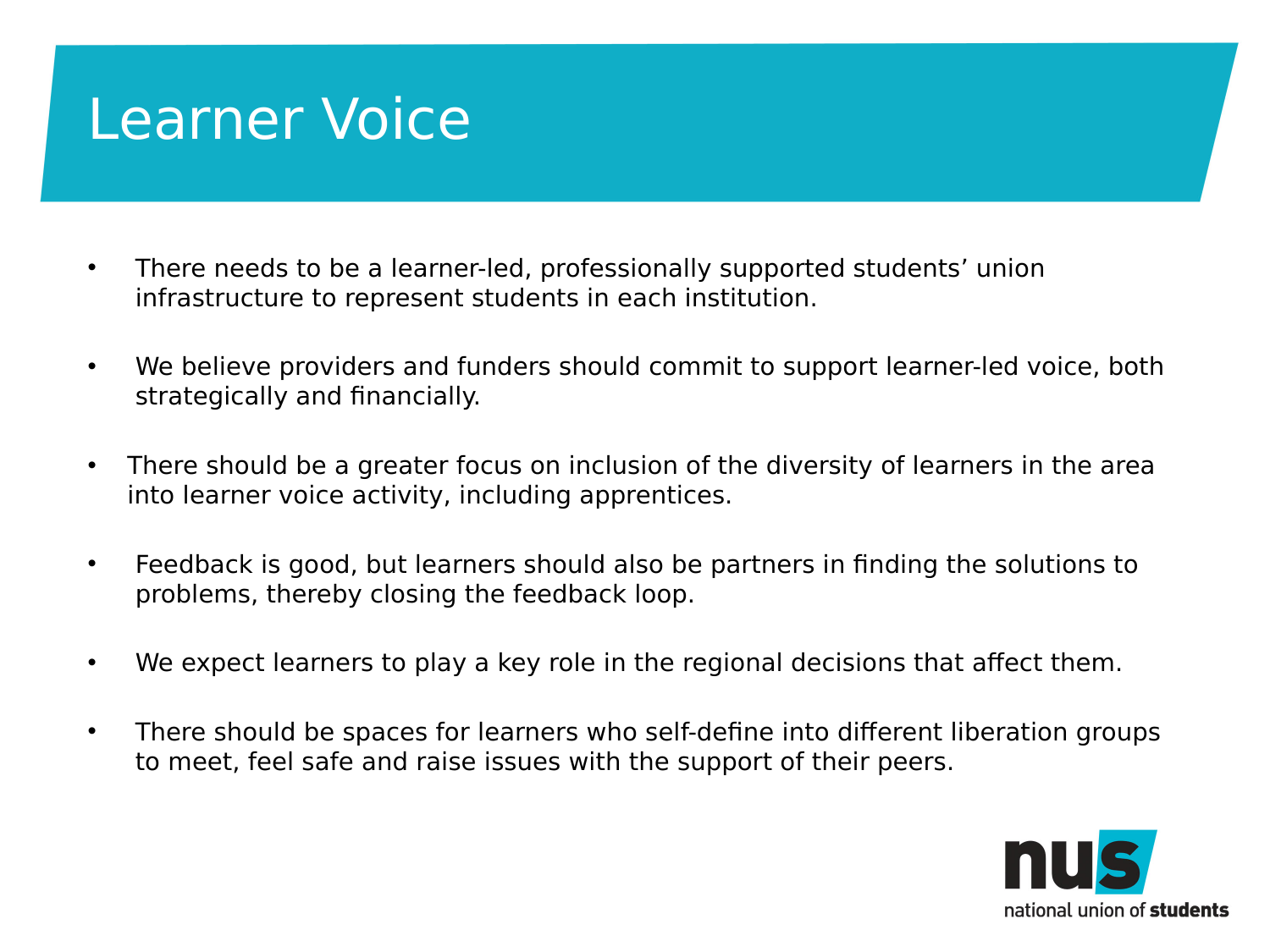

# Learner Voice
There needs to be a learner-led, professionally supported students’ union infrastructure to represent students in each institution.

We believe providers and funders should commit to support learner-led voice, both strategically and financially.

There should be a greater focus on inclusion of the diversity of learners in the area into learner voice activity, including apprentices.

Feedback is good, but learners should also be partners in finding the solutions to problems, thereby closing the feedback loop.

We expect learners to play a key role in the regional decisions that affect them.

There should be spaces for learners who self-define into different liberation groups to meet, feel safe and raise issues with the support of their peers.